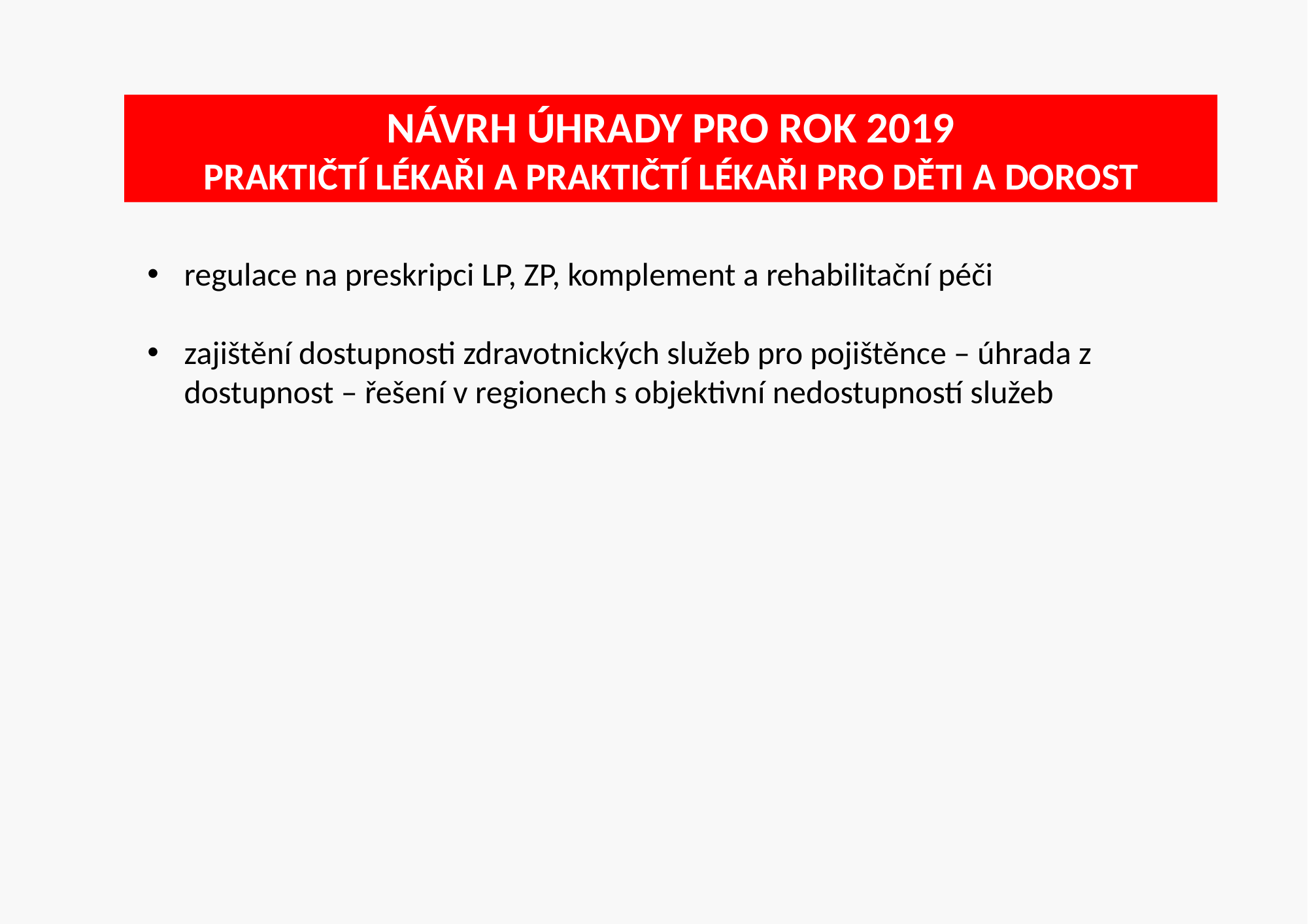

# Návrh úhrady pro rok 2019 praktičtí lékaři a praktičtí lékaři pro děti a dorost
regulace na preskripci LP, ZP, komplement a rehabilitační péči

zajištění dostupnosti zdravotnických služeb pro pojištěnce – úhrada z dostupnost – řešení v regionech s objektivní nedostupností služeb
8